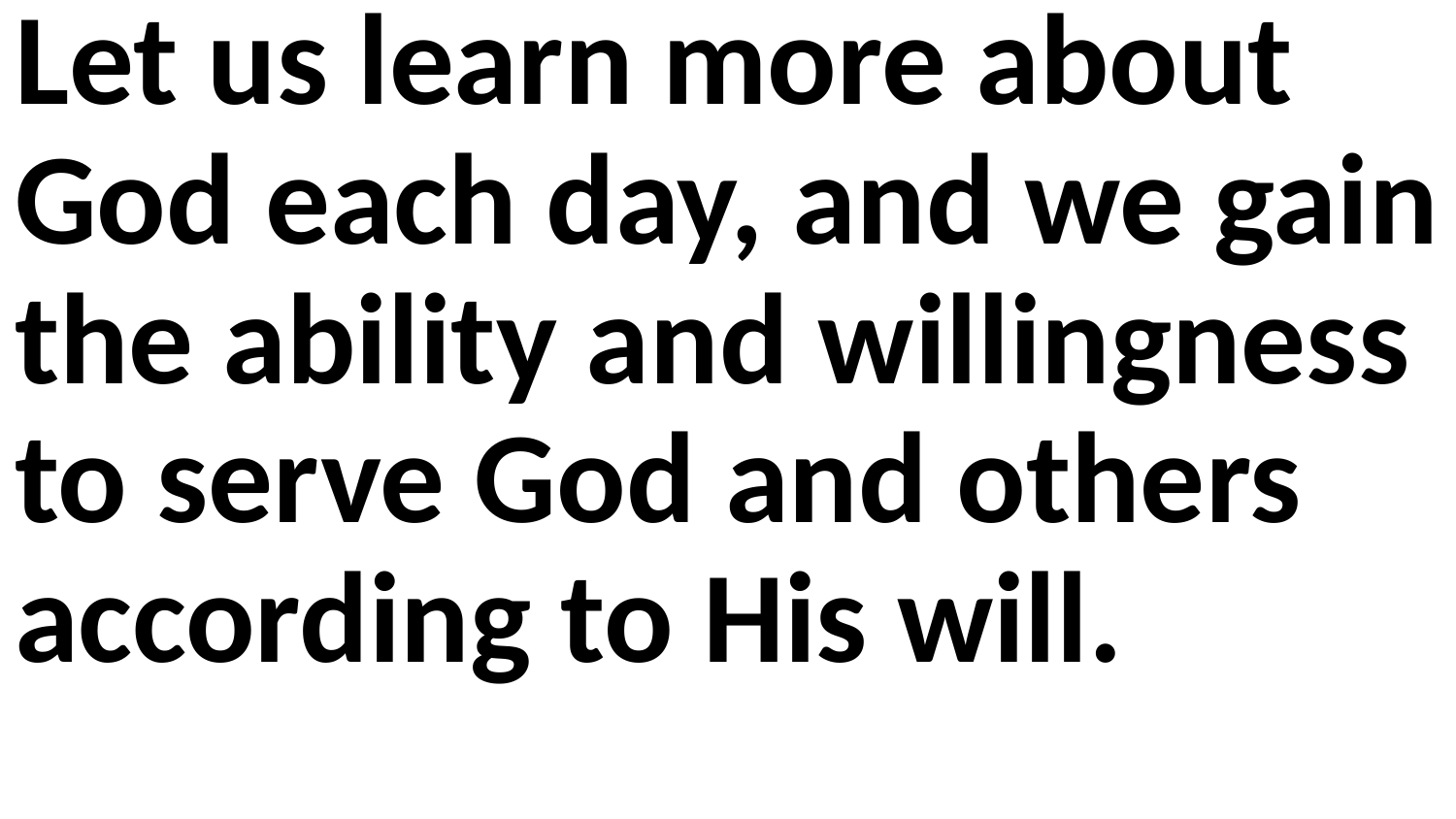

Let us learn more about God each day, and we gain the ability and willingness to serve God and others according to His will.